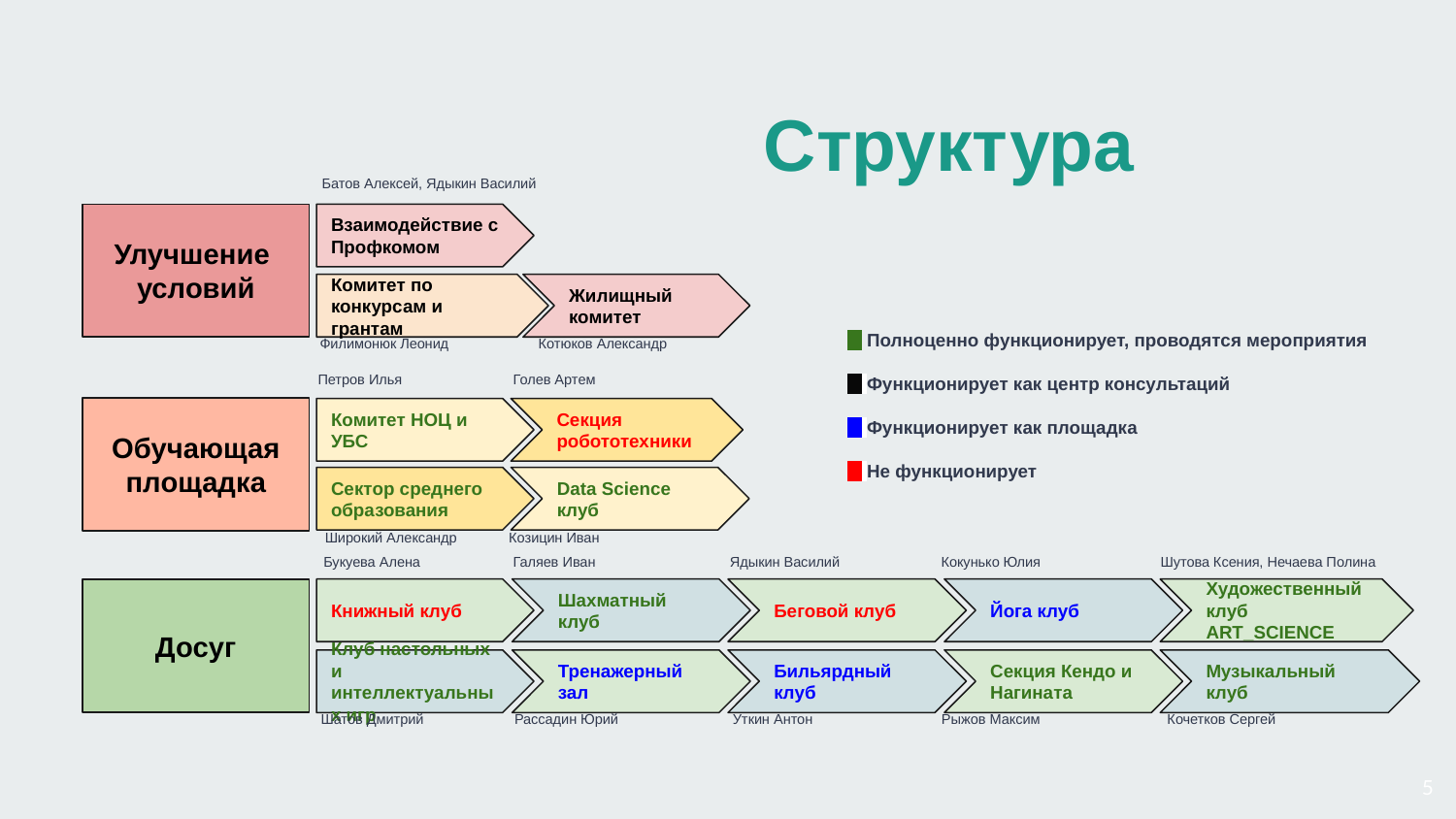

# Структура
Батов Алексей, Ядыкин Василий
Улучшение
условий
Взаимодействие с Профкомом
Комитет по конкурсам и грантам
Жилищный комитет
О Полноценно функционирует, проводятся мероприятия

О Функционирует как центр консультаций

О Функционирует как площадка

О Не функционирует
Филимонюк Леонид
Котюков Александр
Петров Илья
Голев Артем
Обучающая площадка
Комитет НОЦ и УБС
Секция робототехники
Сектор среднего образования
Data Science клуб
Широкий Александр
Козицин Иван
Букуева Алена
Галяев Иван
Ядыкин Василий
Кокунько Юлия
Шутова Ксения, Нечаева Полина
Беговой клуб
Художественный клуб ART_SCIENCE
Книжный клуб
Шахматный клуб
Йога клуб
Досуг
Бильярдный клуб
Музыкальный клуб
Клуб настольных и интеллектуальных игр
Тренажерный зал
Секция Кендо и Нагината
Шатов Дмитрий
Рассадин Юрий
Уткин Антон
Рыжов Максим
Кочетков Сергей
5